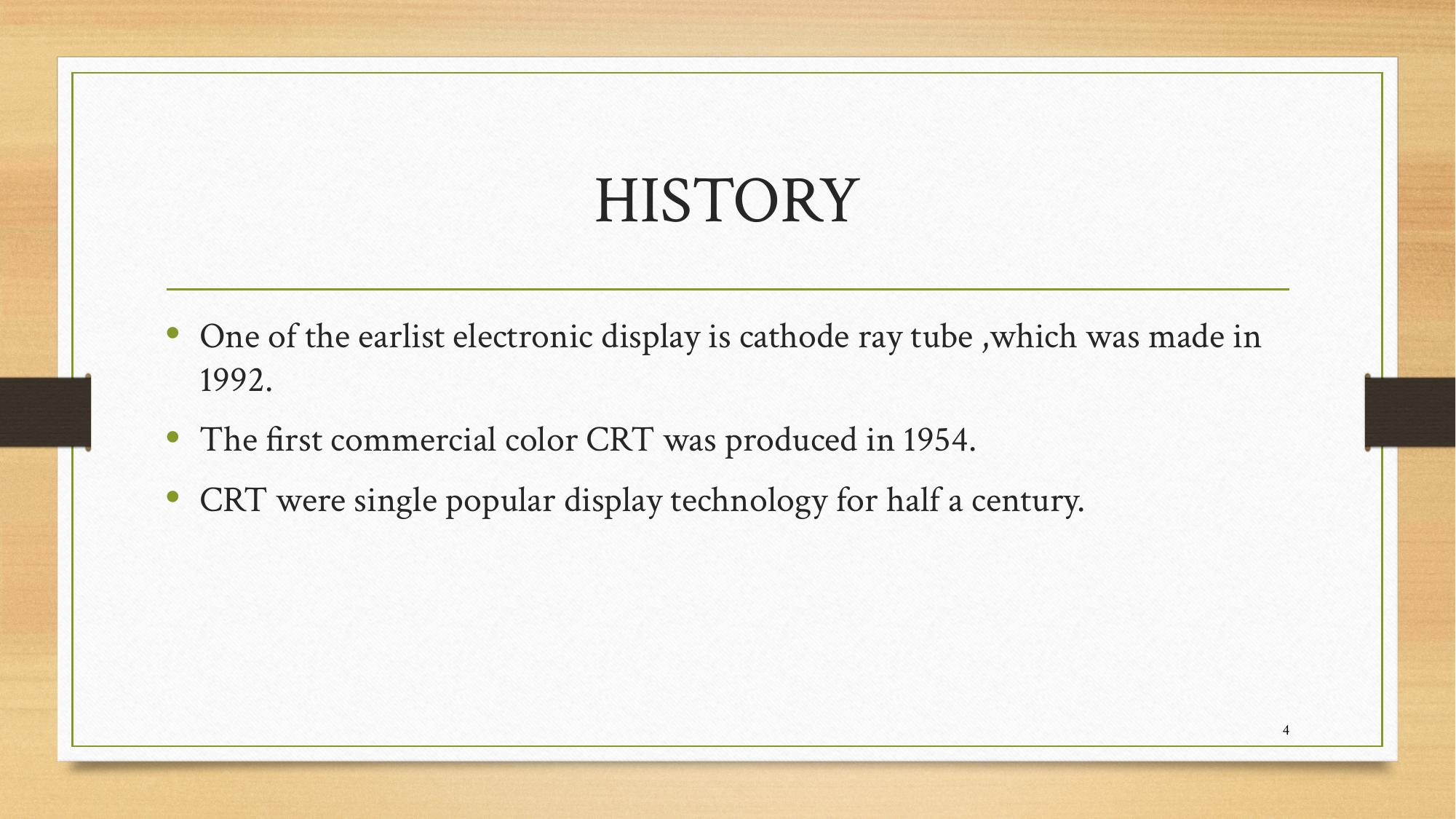

# HISTORY
One of the earlist electronic display is cathode ray tube ,which was made in 1992.
The first commercial color CRT was produced in 1954.
CRT were single popular display technology for half a century.

4